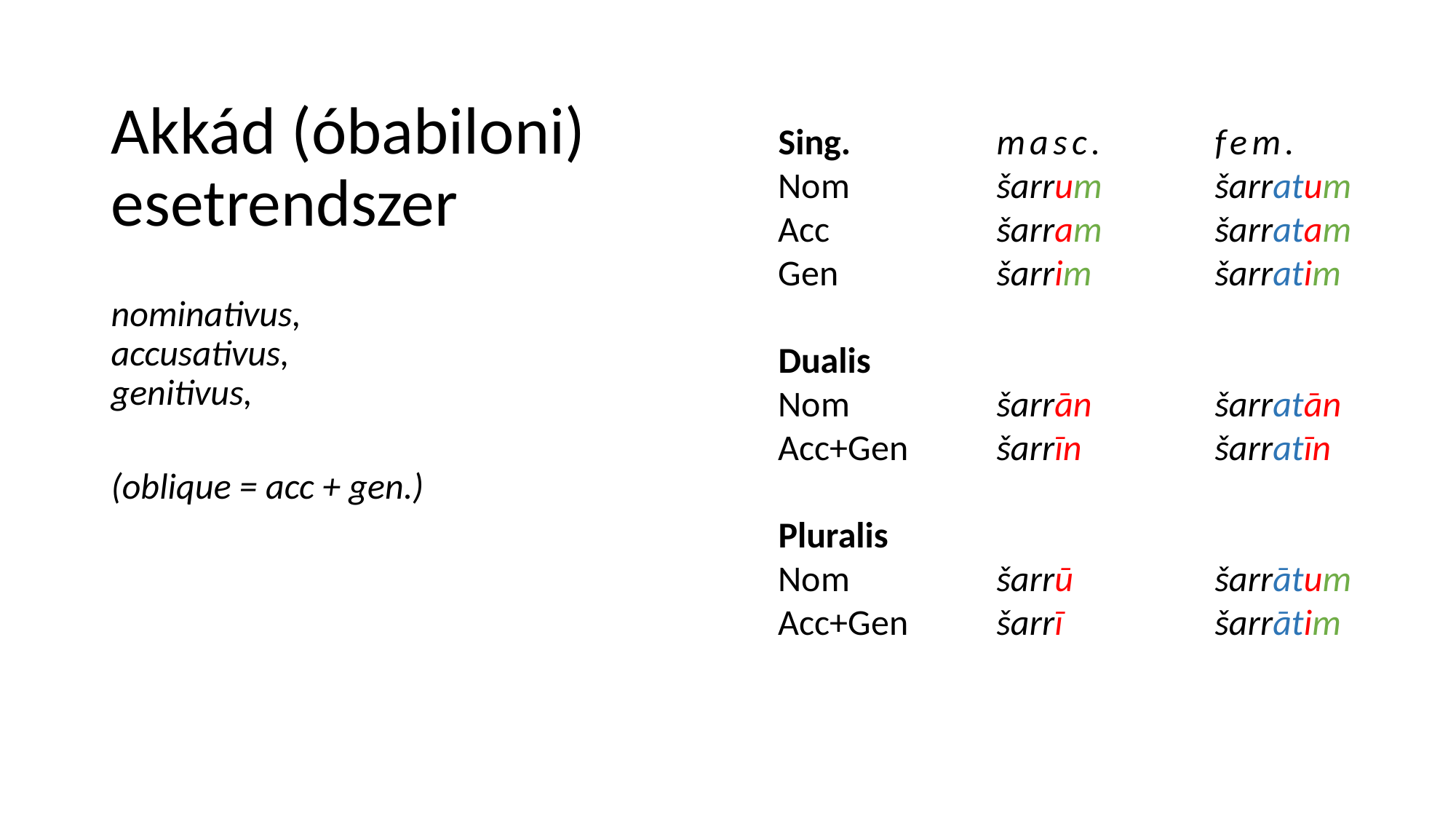

# Akkád (óbabiloni) esetrendszer
Sing.		masc.		fem.
Nom		šarrum		šarratum
Acc		šarram		šarratam
Gen		šarrim		šarratim

Dualis
Nom		šarrān		šarratān
Acc+Gen	šarrīn		šarratīn

Pluralis
Nom		šarrū		šarrātum
Acc+Gen	šarrī		šarrātim

nominativus,
accusativus,
genitivus,
(oblique = acc + gen.)